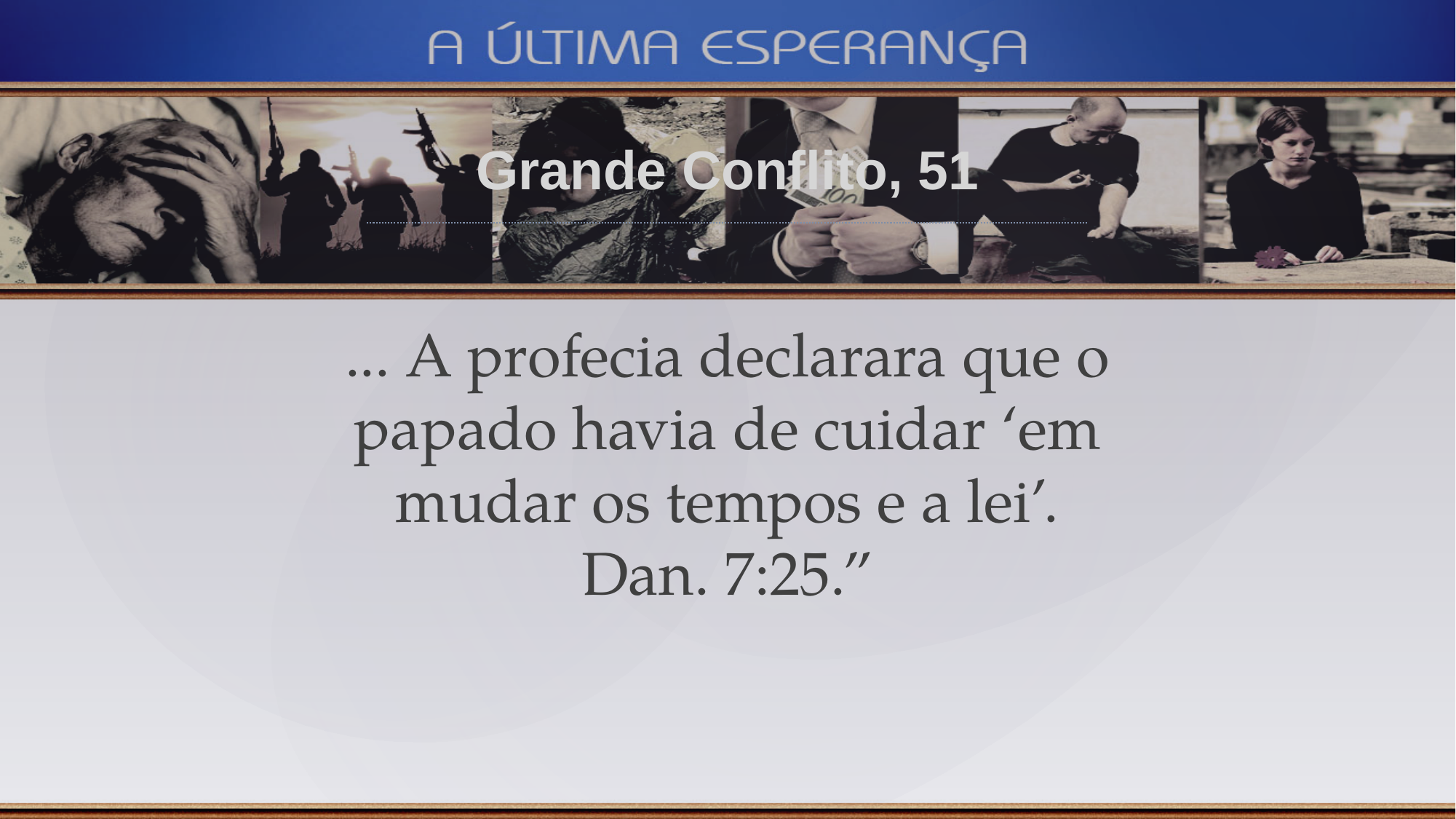

Grande Conflito, 51
... A profecia declarara que o papado havia de cuidar ‘em mudar os tempos e a lei’. Dan. 7:25.”